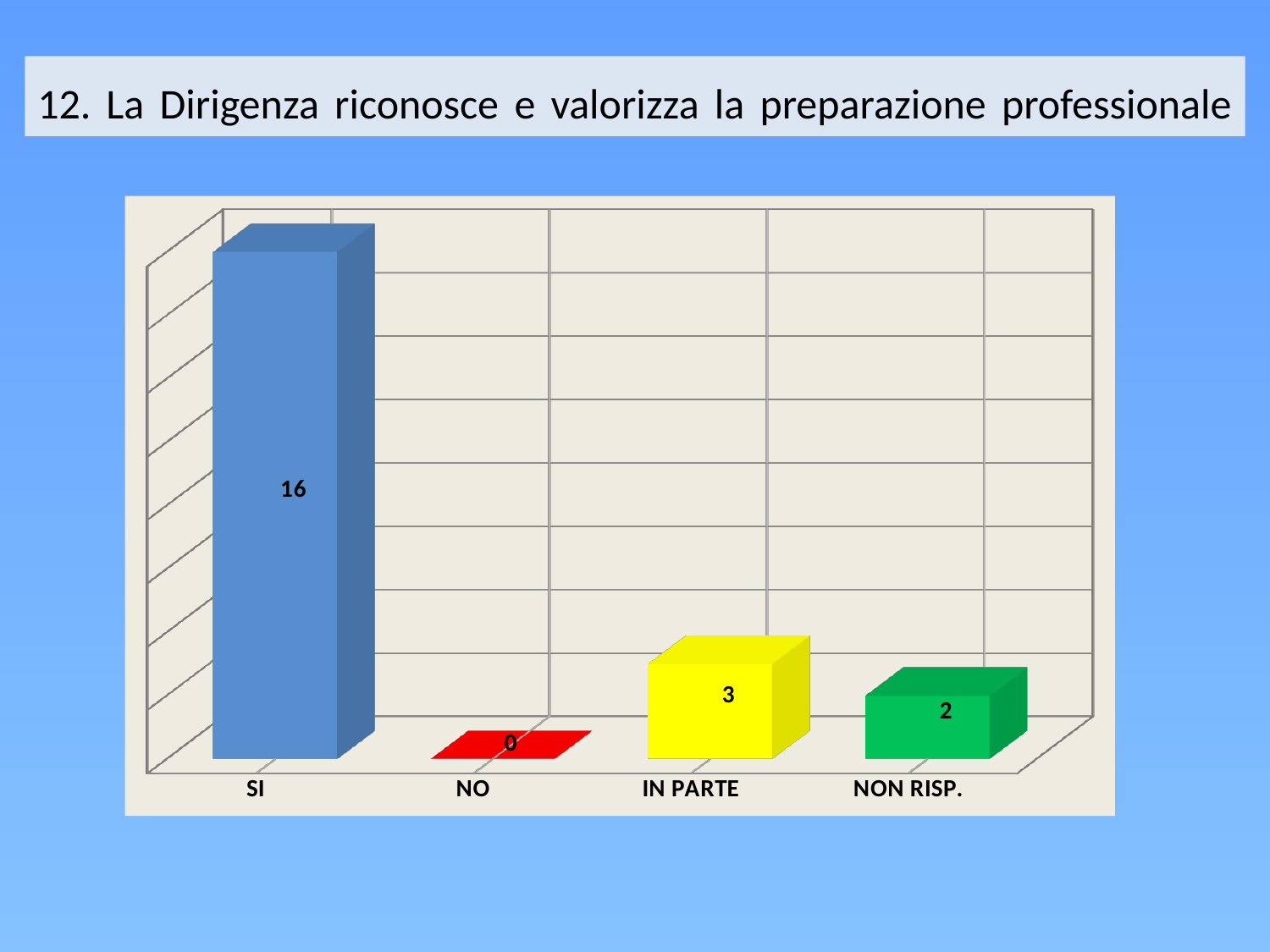

# 12. La Dirigenza riconosce e valorizza la preparazione professionale

[unsupported chart]